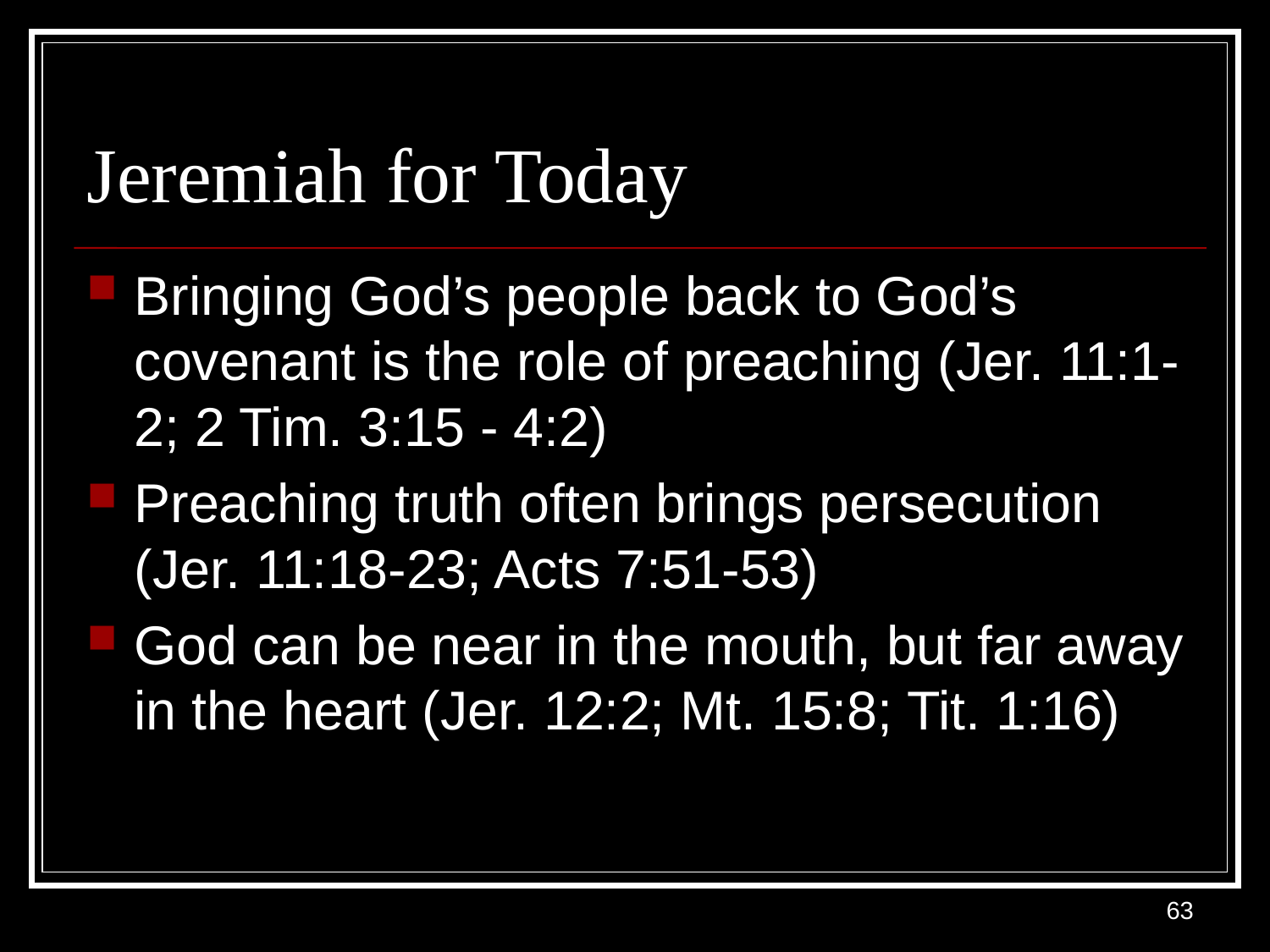

# Jeremiah for Today
Bringing God’s people back to God’s covenant is the role of preaching (Jer. 11:1-2; 2 Tim. 3:15 - 4:2)
Preaching truth often brings persecution (Jer. 11:18-23; Acts 7:51-53)
God can be near in the mouth, but far away in the heart (Jer. 12:2; Mt. 15:8; Tit. 1:16)
63